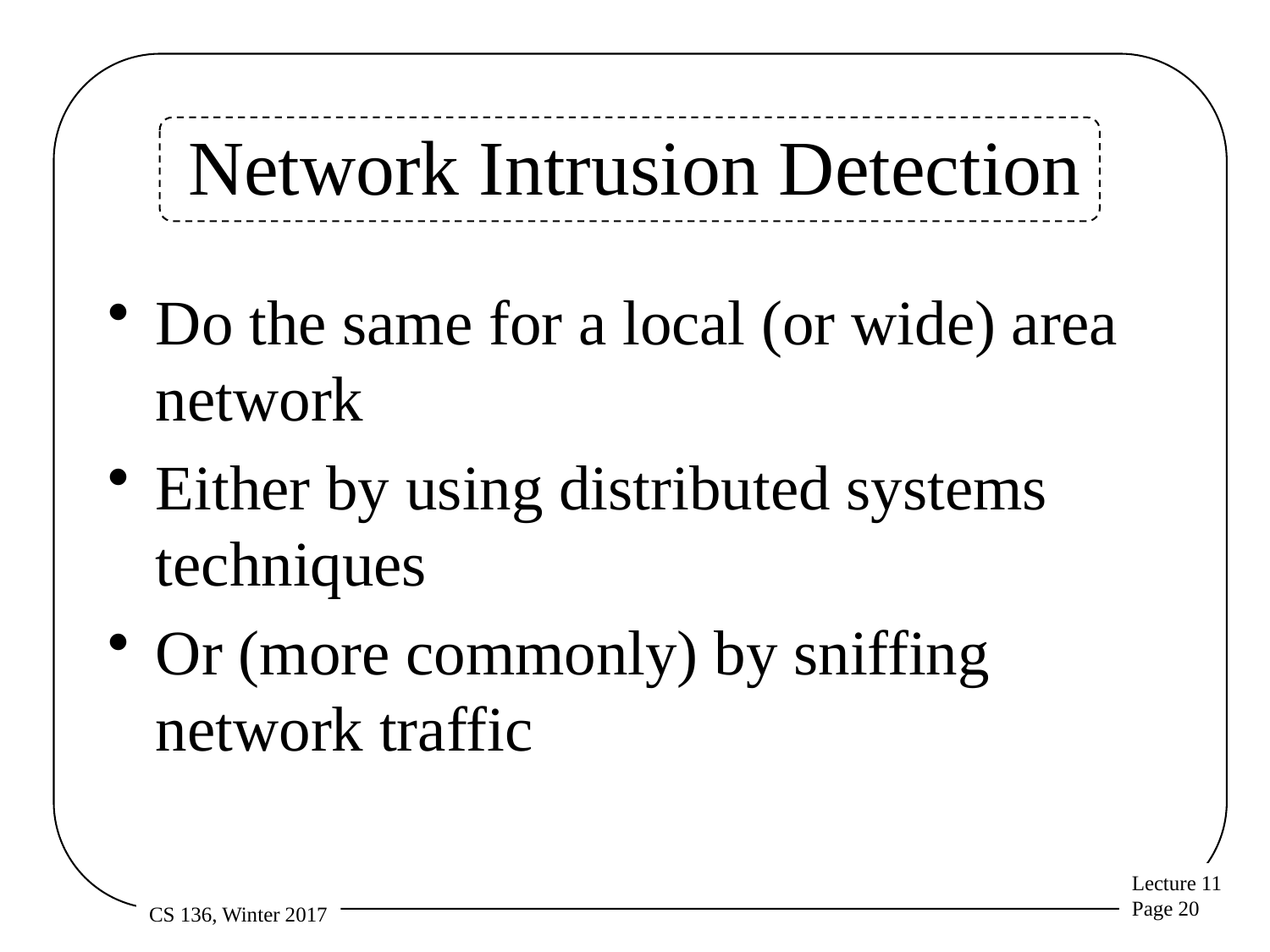

# Network Intrusion Detection

Do the same for a local (or wide) area network
Either by using distributed systems techniques
Or (more commonly) by sniffing network traffic